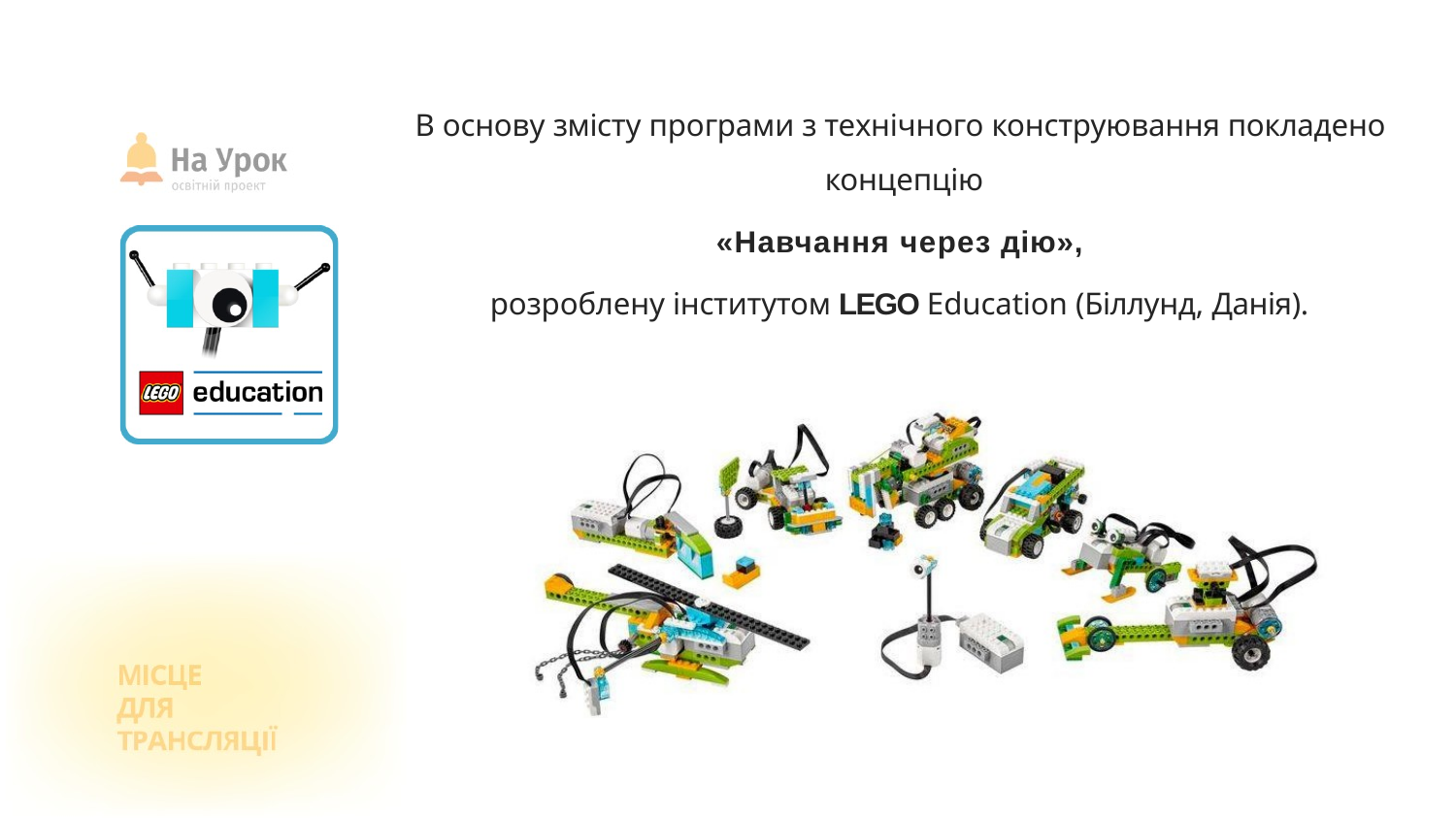

В основу змісту програми з технічного конструювання покладено  концепцію
«Навчання через дію»,
розроблену інститутом LEGO Education (Біллунд, Данія).